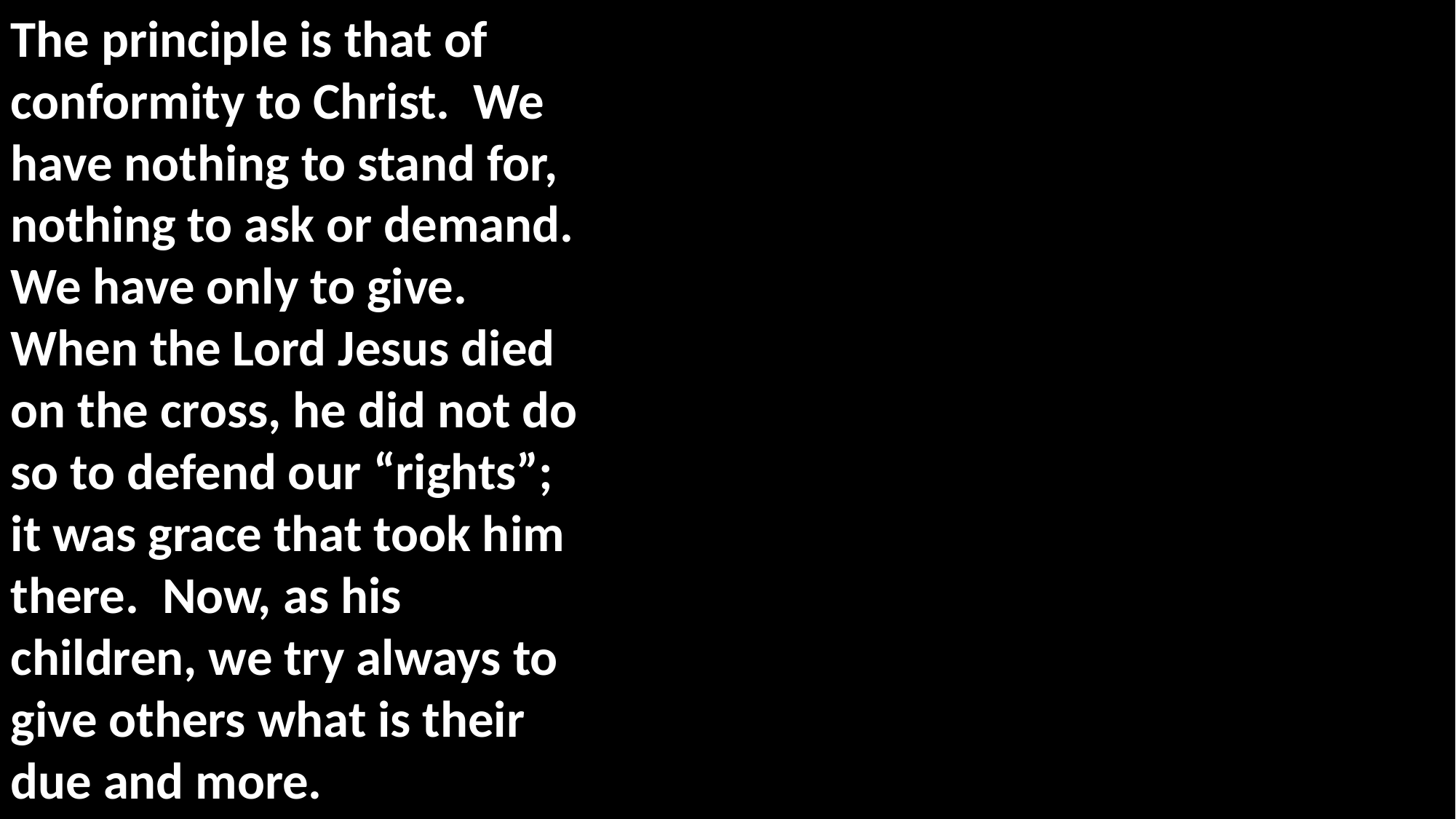

The principle is that of conformity to Christ.  We have nothing to stand for, nothing to ask or demand.  We have only to give.  When the Lord Jesus died on the cross, he did not do so to defend our “rights”; it was grace that took him there.  Now, as his children, we try always to give others what is their due and more.